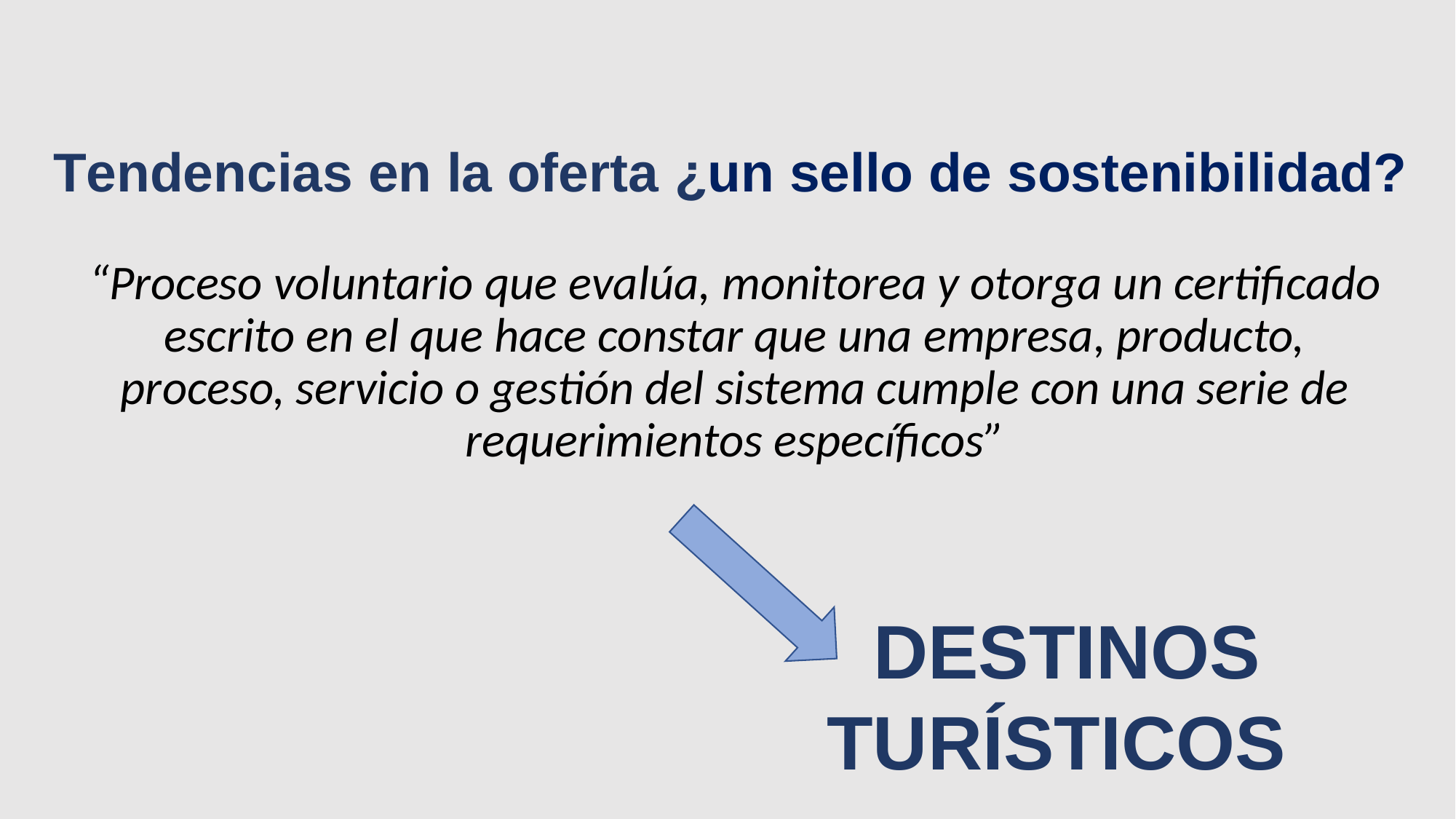

Tendencias en la oferta ¿un sello de sostenibilidad?
	“Proceso voluntario que evalúa, monitorea y otorga un certificado escrito en el que hace constar que una empresa, producto, proceso, servicio o gestión del sistema cumple con una serie de requerimientos específicos”

DESTINOS TURÍSTICOS